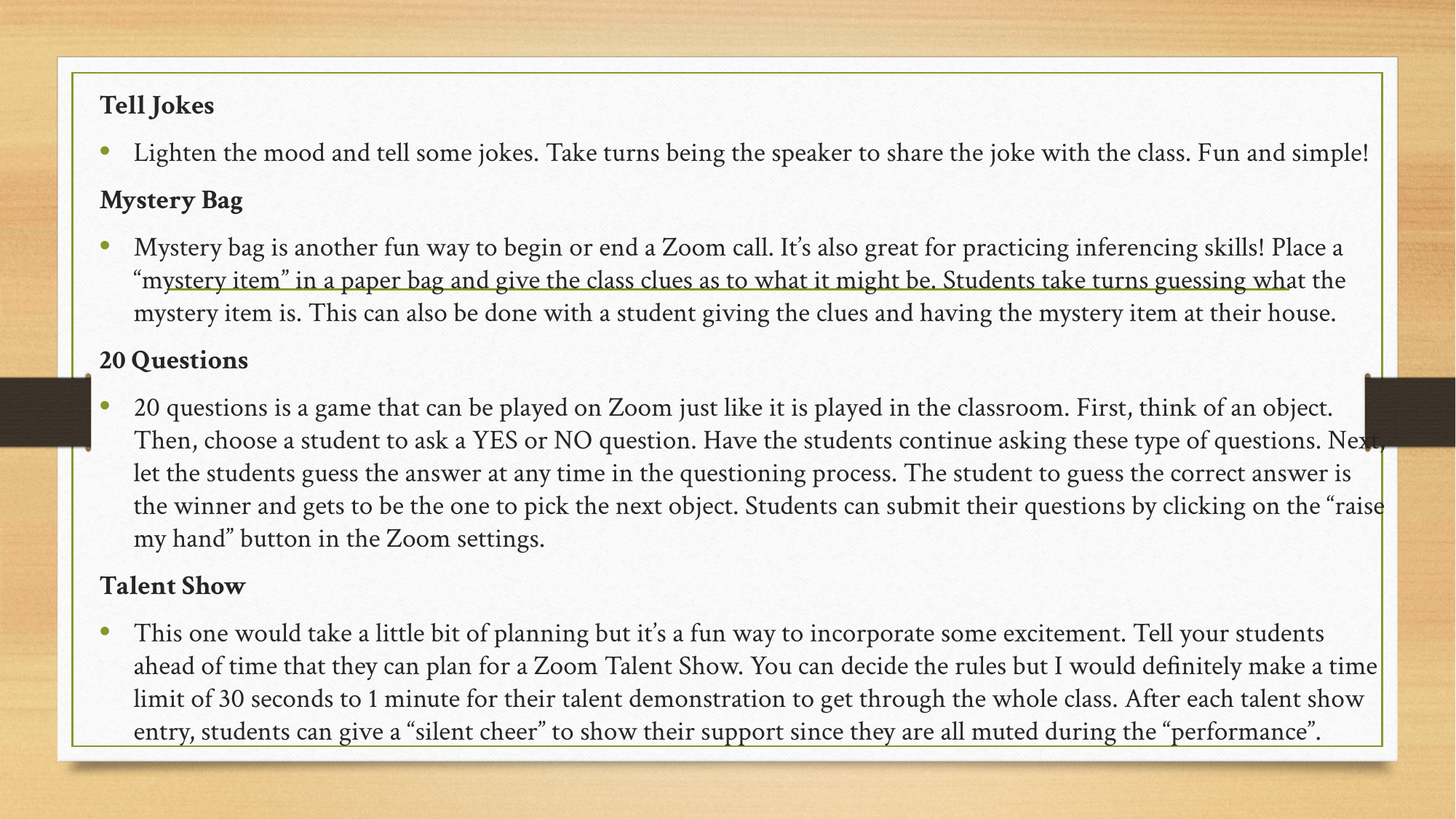

Tell Jokes
Lighten the mood and tell some jokes. Take turns being the speaker to share the joke with the class. Fun and simple!
Mystery Bag
Mystery bag is another fun way to begin or end a Zoom call. It’s also great for practicing inferencing skills! Place a “mystery item” in a paper bag and give the class clues as to what it might be. Students take turns guessing what the mystery item is. This can also be done with a student giving the clues and having the mystery item at their house.
20 Questions
20 questions is a game that can be played on Zoom just like it is played in the classroom. First, think of an object. Then, choose a student to ask a YES or NO question. Have the students continue asking these type of questions. Next, let the students guess the answer at any time in the questioning process. The student to guess the correct answer is the winner and gets to be the one to pick the next object. Students can submit their questions by clicking on the “raise my hand” button in the Zoom settings.
Talent Show
This one would take a little bit of planning but it’s a fun way to incorporate some excitement. Tell your students ahead of time that they can plan for a Zoom Talent Show. You can decide the rules but I would definitely make a time limit of 30 seconds to 1 minute for their talent demonstration to get through the whole class. After each talent show entry, students can give a “silent cheer” to show their support since they are all muted during the “performance”.